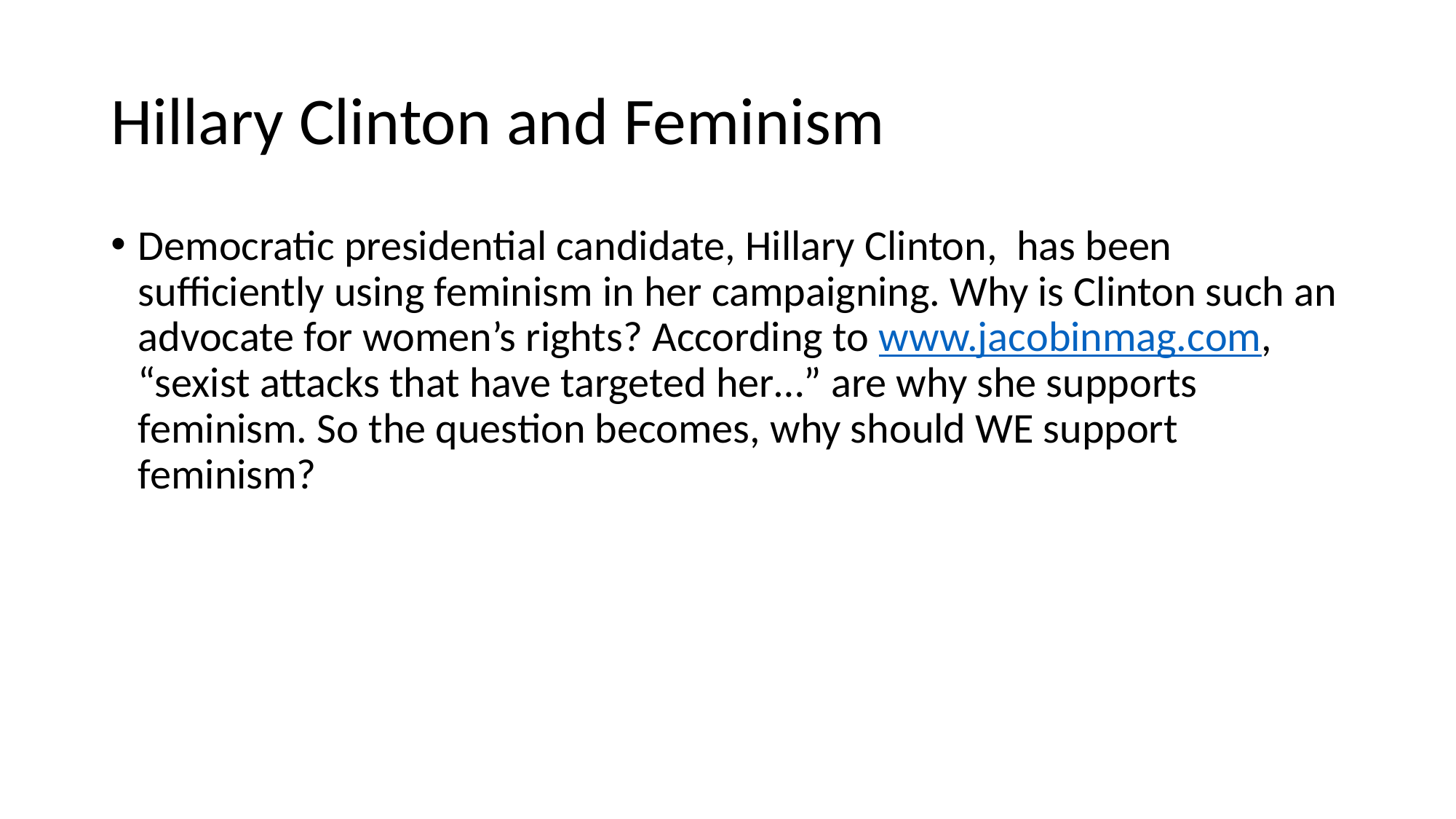

# Hillary Clinton and Feminism
Democratic presidential candidate, Hillary Clinton,  has been sufficiently using feminism in her campaigning. Why is Clinton such an advocate for women’s rights? According to www.jacobinmag.com, “sexist attacks that have targeted her…” are why she supports feminism. So the question becomes, why should WE support feminism?